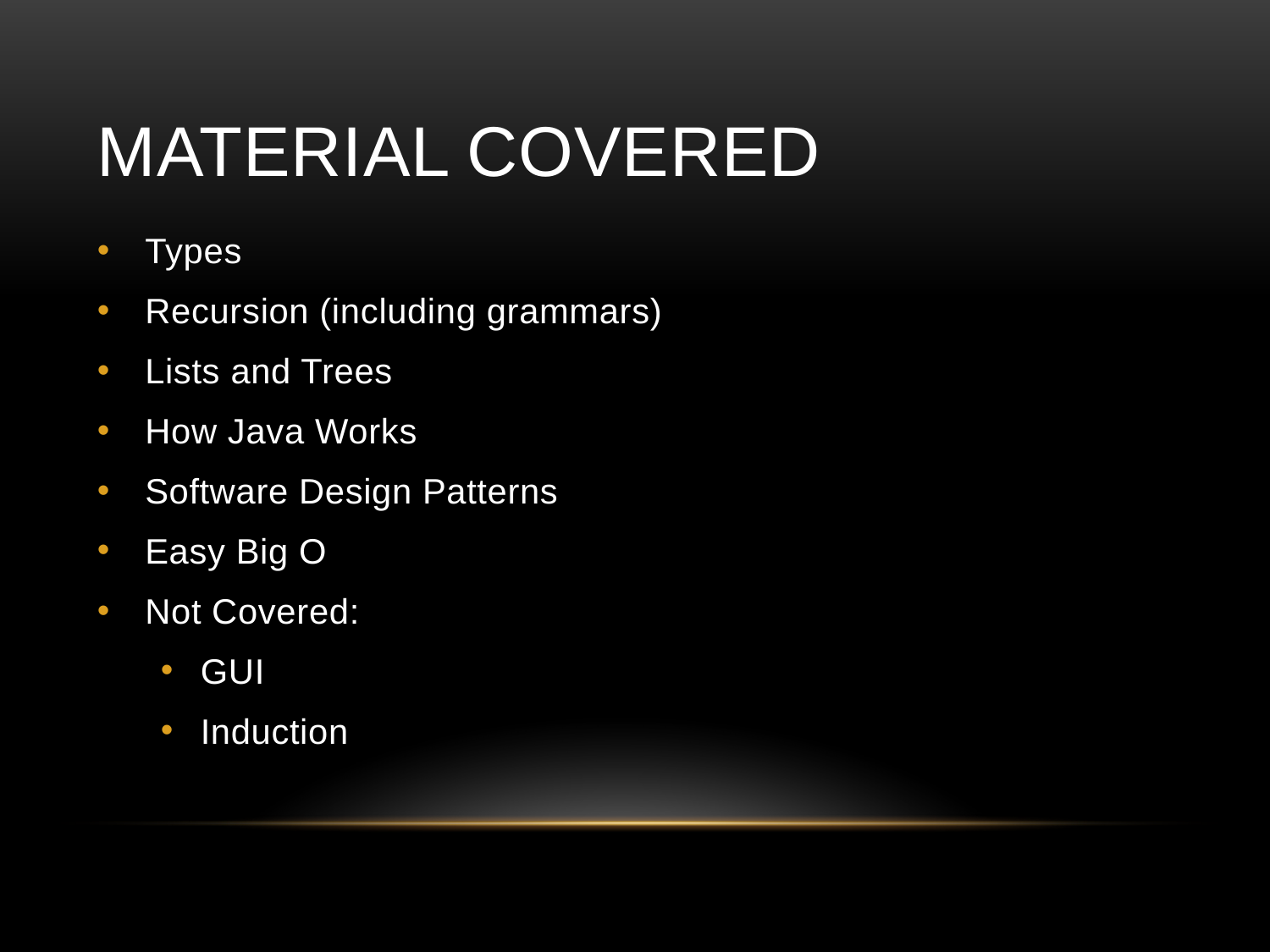

# Material Covered
Types
Recursion (including grammars)
Lists and Trees
How Java Works
Software Design Patterns
Easy Big O
Not Covered:
GUI
Induction